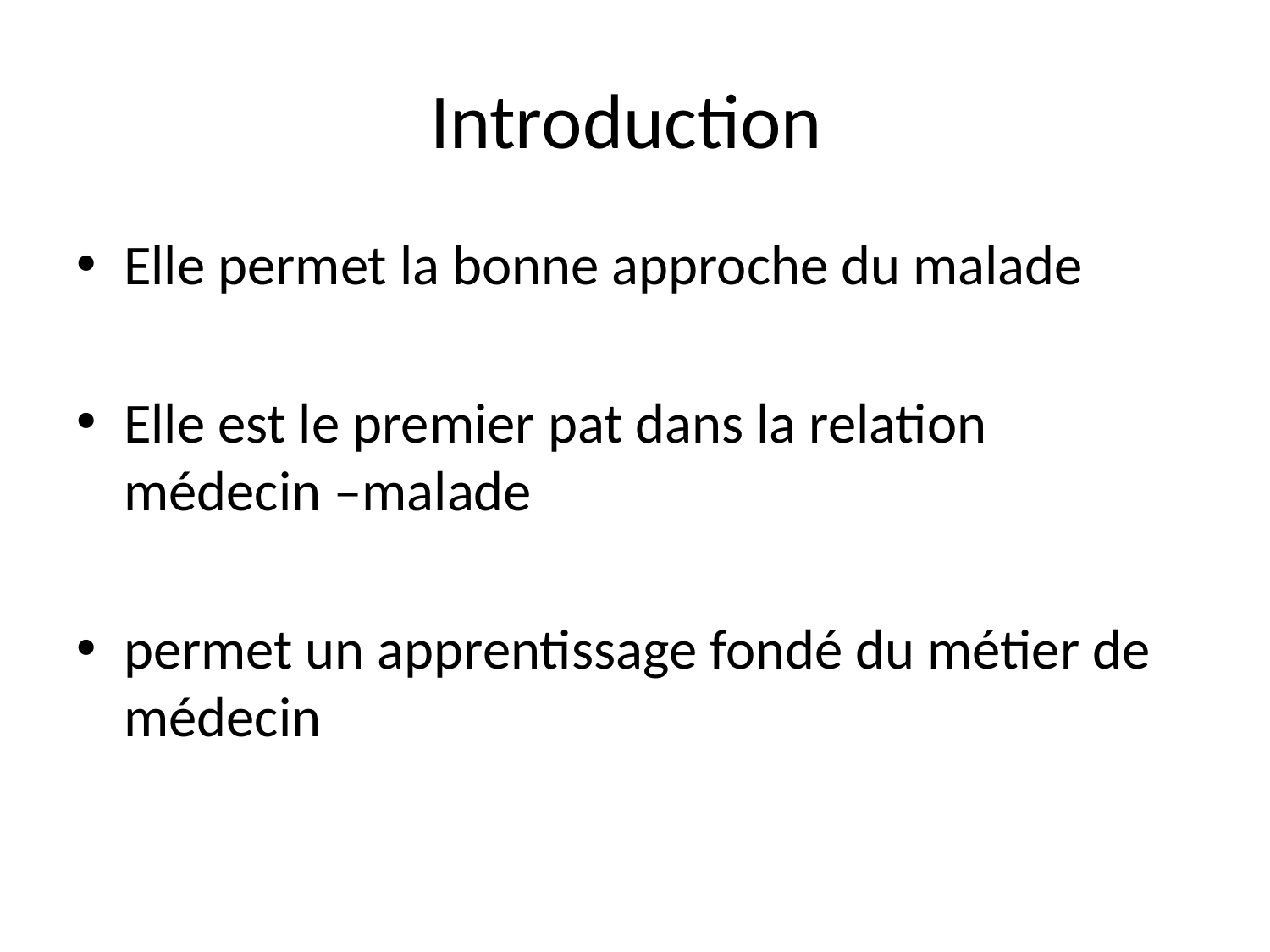

# Introduction
Elle permet la bonne approche du malade

Elle est le premier pat dans la relation médecin –malade

permet un apprentissage fondé du métier de médecin